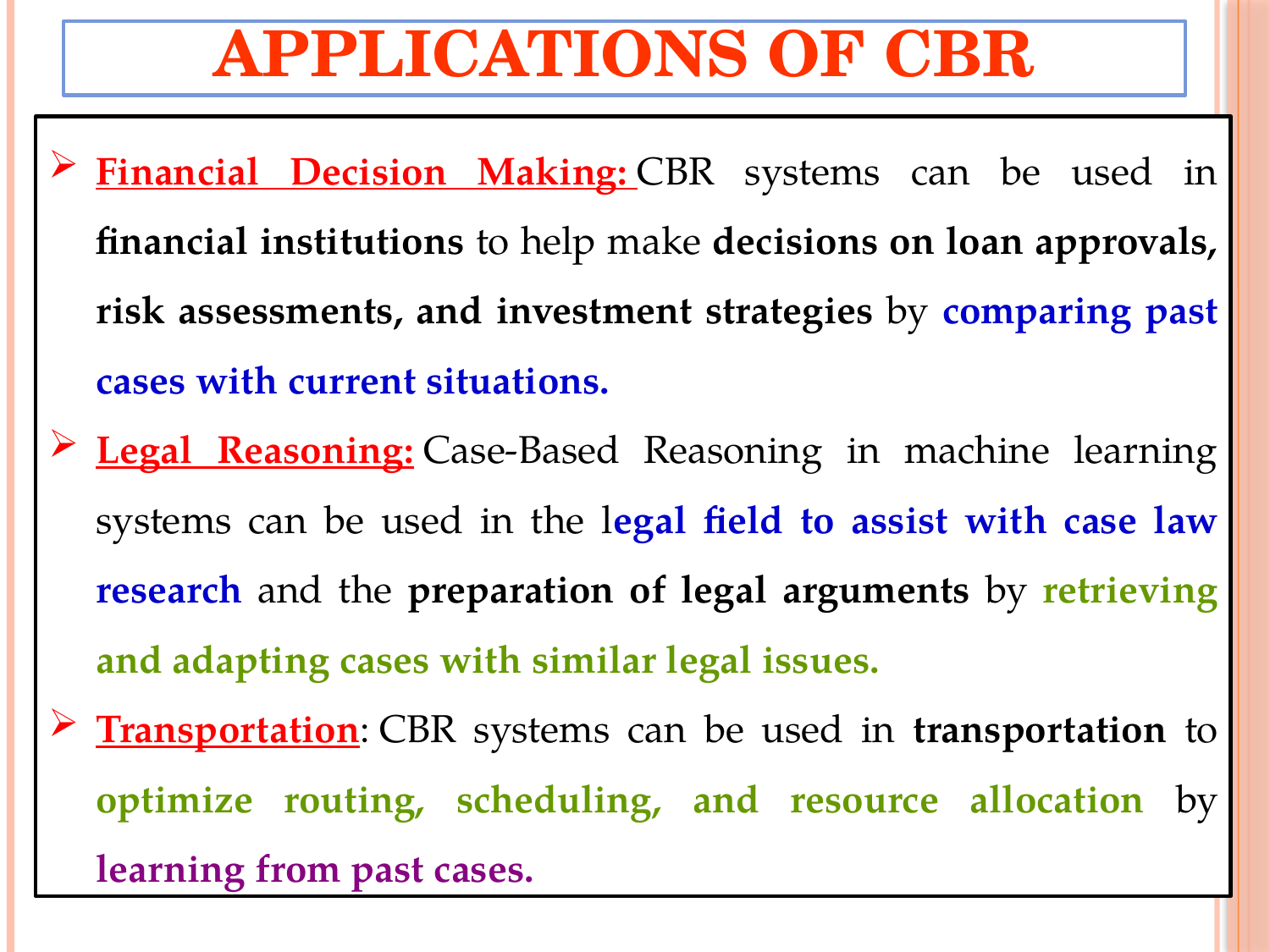

# Applications of CBR
Financial Decision Making: CBR systems can be used in financial institutions to help make decisions on loan approvals, risk assessments, and investment strategies by comparing past cases with current situations.
Legal Reasoning: Case-Based Reasoning in machine learning systems can be used in the legal field to assist with case law research and the preparation of legal arguments by retrieving and adapting cases with similar legal issues.
Transportation: CBR systems can be used in transportation to optimize routing, scheduling, and resource allocation by learning from past cases.
28